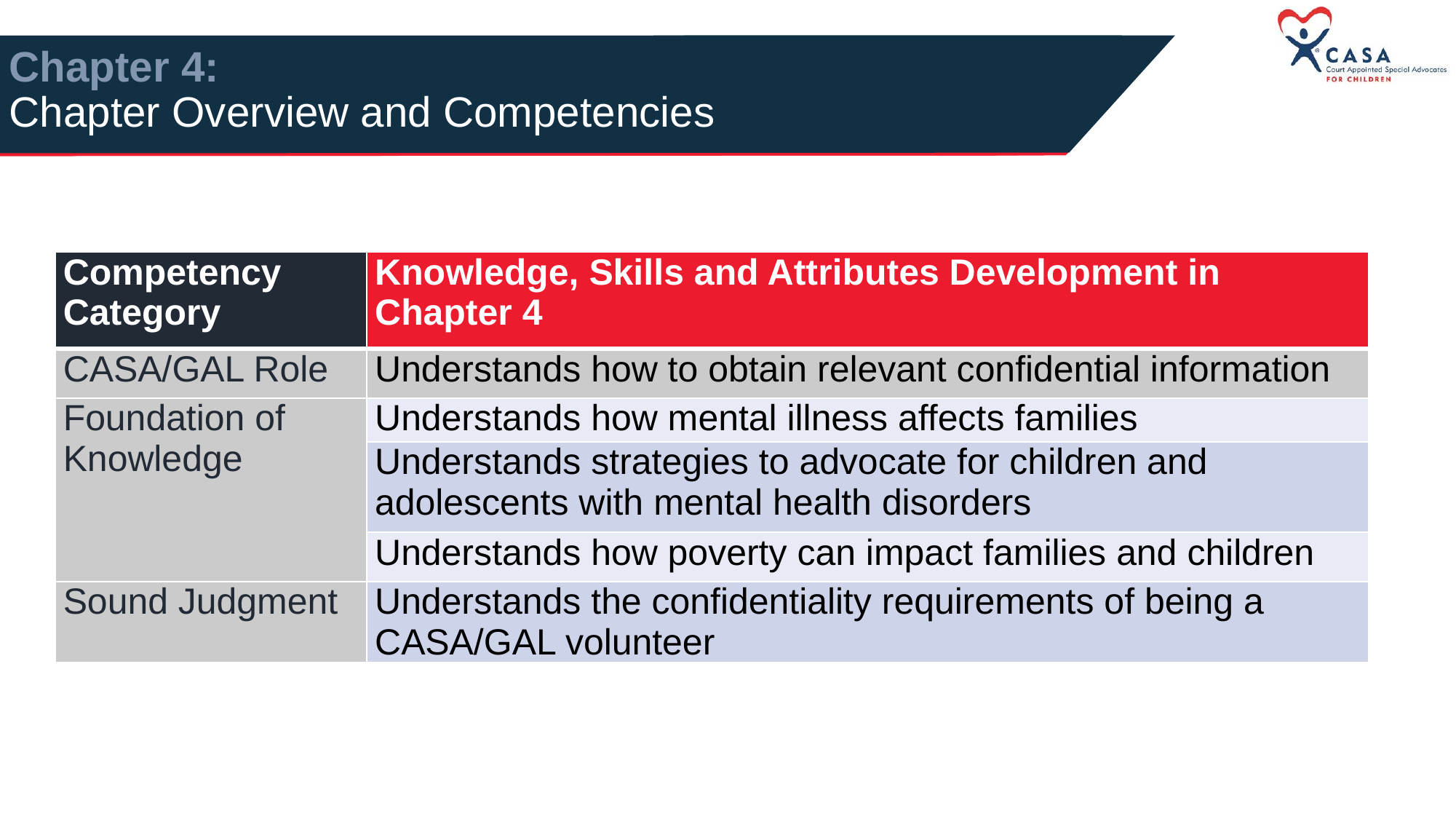

# Chapter 4: Chapter Overview and Competencies

| Competency Category | Knowledge, Skills and Attributes Development in Chapter 4 |
| --- | --- |
| CASA/GAL Role | Understands how to obtain relevant confidential information |
| Foundation of Knowledge | Understands how mental illness affects families |
|  | Understands strategies to advocate for children and adolescents with mental health disorders |
|  | Understands how poverty can impact families and children |
| Sound Judgment | Understands the confidentiality requirements of being a CASA/GAL volunteer |